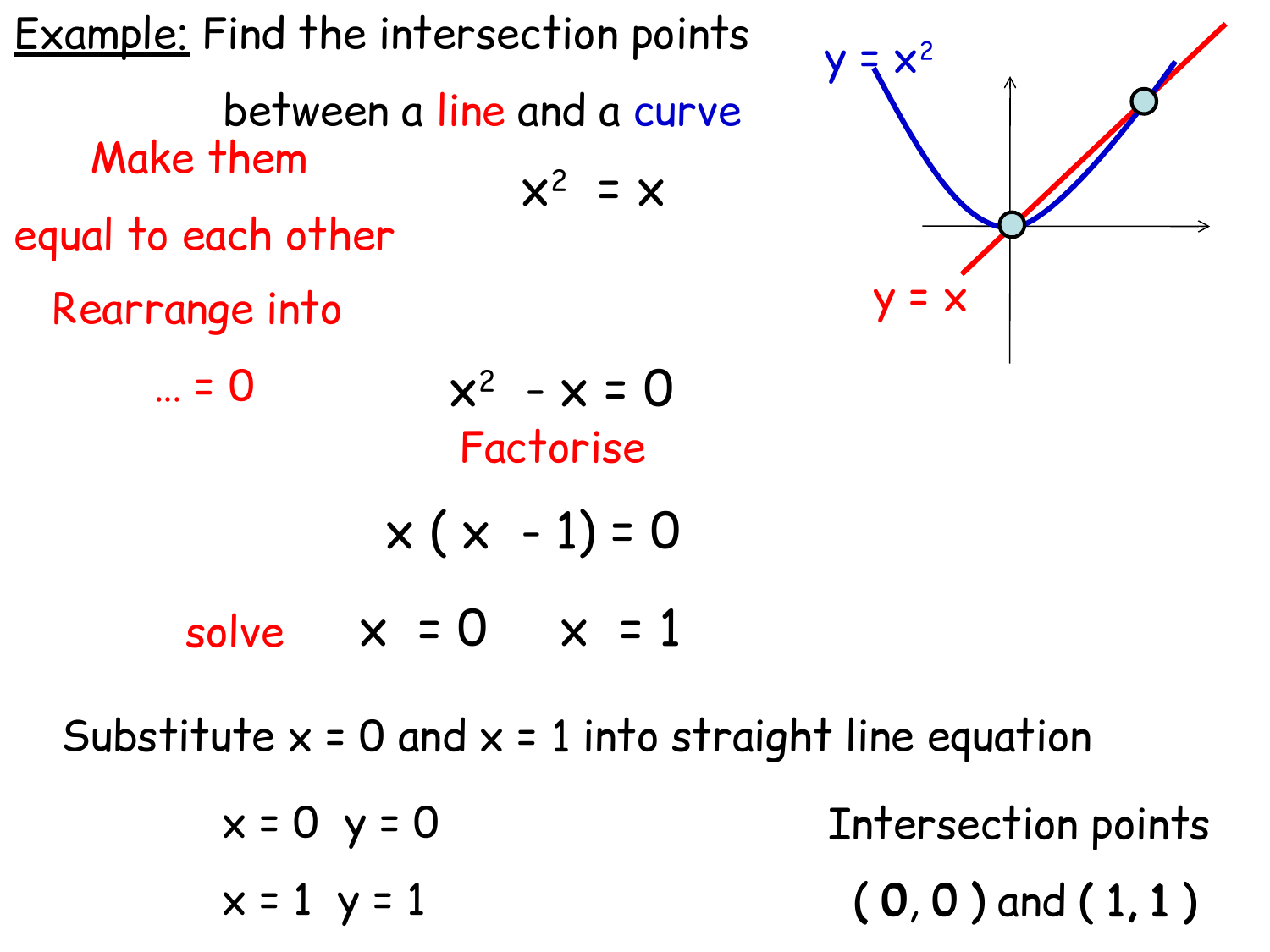

Example:
Find the intersection points
between a line and a curve
y = x2

Make them
equal to each other
x2  = x

y = x
Rearrange into
… = 0
x2  - x = 0
Factorise
x ( x  - 1) = 0
x  = 0
x  = 1
 solve
Substitute x = 0 and x = 1 into straight line equation
x = 0  y = 0
x = 1  y = 1
Intersection points
( 0, 0 ) and ( 1, 1 )
( 0, 0 )
( 1, 1 )